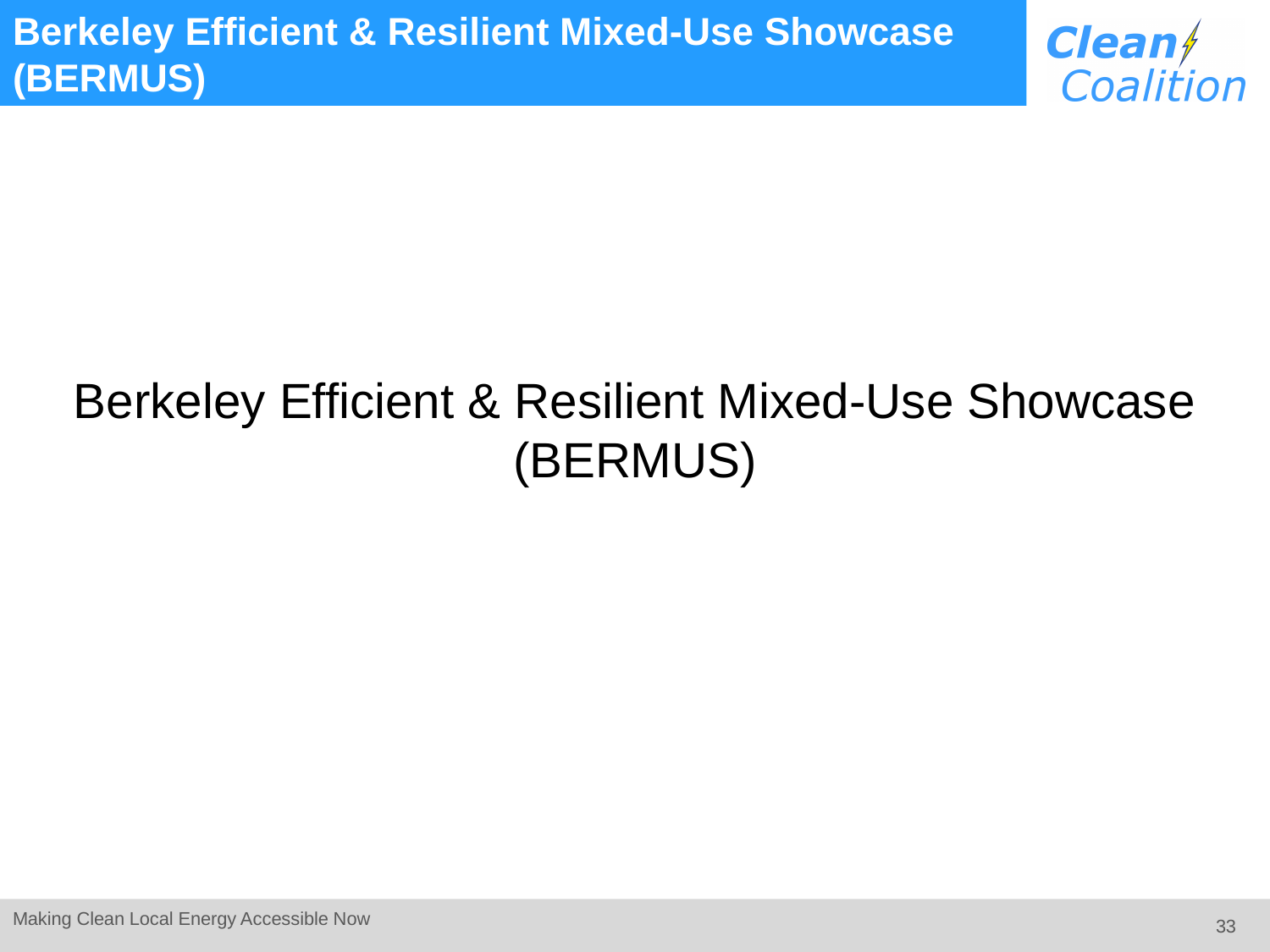

Berkeley Efficient & Resilient Mixed-Use Showcase
(BERMUS)

Berkeley Efficient & Resilient Mixed-Use Showcase (BERMUS)